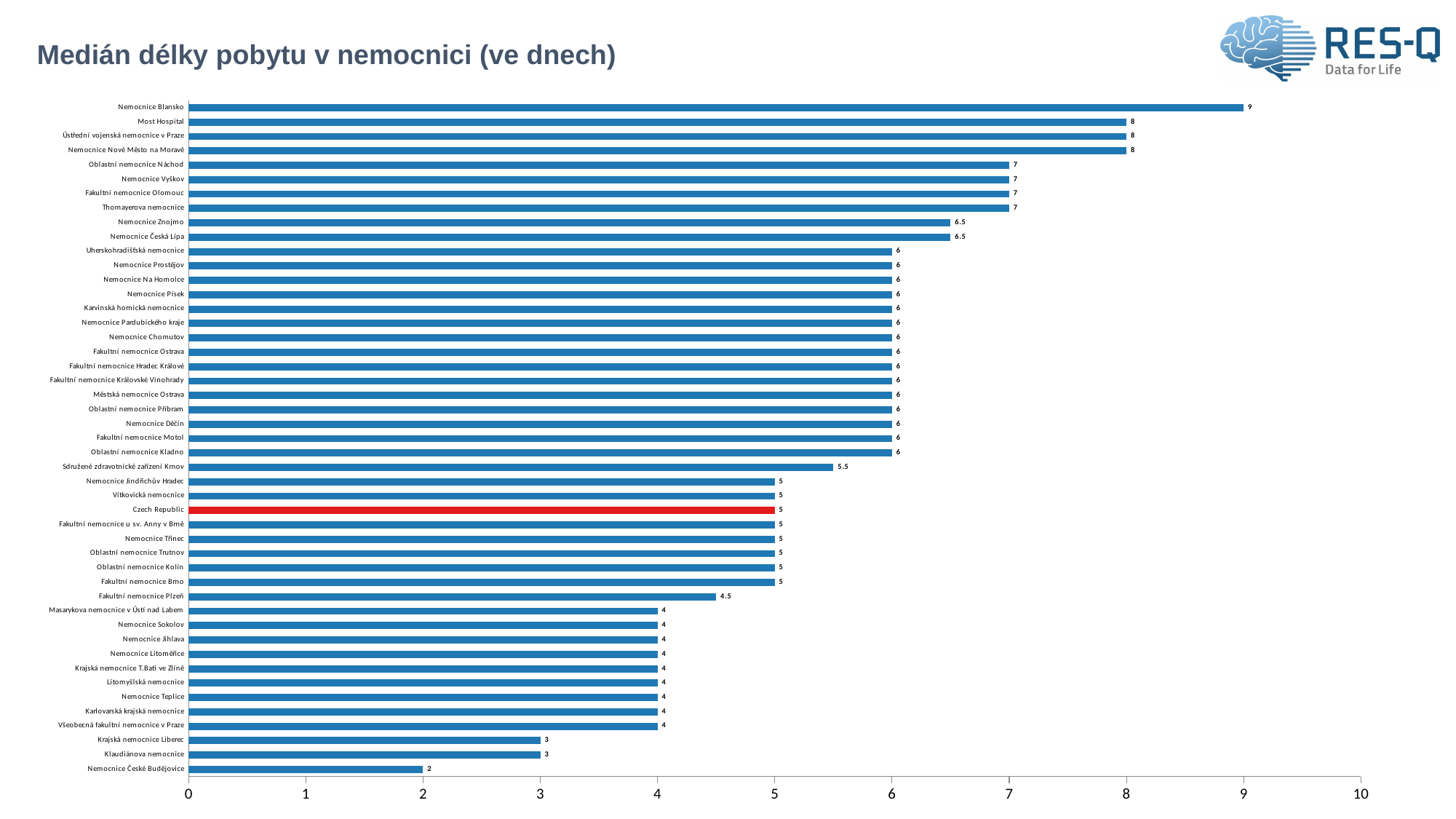

# Medián délky pobytu v nemocnici (ve dnech)

### Chart

| Category | Median hospital stay |
|---|---|
| Nemocnice České Budějovice | 2.0 |
| Klaudiánova nemocnice | 3.0 |
| Krajská nemocnice Liberec | 3.0 |
| Všeobecná fakultní nemocnice v Praze | 4.0 |
| Karlovarská krajská nemocnice | 4.0 |
| Nemocnice Teplice | 4.0 |
| Litomyšlská nemocnice | 4.0 |
| Krajská nemocnice T.Bati ve Zlíně | 4.0 |
| Nemocnice Litoměřice | 4.0 |
| Nemocnice Jihlava | 4.0 |
| Nemocnice Sokolov | 4.0 |
| Masarykova nemocnice v Ústí nad Labem | 4.0 |
| Fakultní nemocnice Plzeň | 4.5 |
| Fakultní nemocnice Brno | 5.0 |
| Oblastní nemocnice Kolín | 5.0 |
| Oblastní nemocnice Trutnov | 5.0 |
| Nemocnice Třinec | 5.0 |
| Fakultní nemocnice u sv. Anny v Brně | 5.0 |
| Czech Republic | 5.0 |
| Vítkovická nemocnice | 5.0 |
| Nemocnice Jindřichův Hradec | 5.0 |
| Sdružené zdravotnické zařízení Krnov | 5.5 |
| Oblastní nemocnice Kladno | 6.0 |
| Fakultní nemocnice Motol | 6.0 |
| Nemocnice Děčín | 6.0 |
| Oblastní nemocnice Příbram | 6.0 |
| Městská nemocnice Ostrava | 6.0 |
| Fakultní nemocnice Královské Vinohrady | 6.0 |
| Fakultní nemocnice Hradec Králové | 6.0 |
| Fakultní nemocnice Ostrava | 6.0 |
| Nemocnice Chomutov | 6.0 |
| Nemocnice Pardubického kraje | 6.0 |
| Karvinská hornická nemocnice | 6.0 |
| Nemocnice Písek | 6.0 |
| Nemocnice Na Homolce | 6.0 |
| Nemocnice Prostějov | 6.0 |
| Uherskohradišťská nemocnice | 6.0 |
| Nemocnice Česká Lípa | 6.5 |
| Nemocnice Znojmo | 6.5 |
| Thomayerova nemocnice | 7.0 |
| Fakultní nemocnice Olomouc | 7.0 |
| Nemocnice Vyškov | 7.0 |
| Oblastní nemocnice Náchod | 7.0 |
| Nemocnice Nové Město na Moravě | 8.0 |
| Ústřední vojenská nemocnice v Praze | 8.0 |
| Most Hospital | 8.0 |
| Nemocnice Blansko | 9.0 |